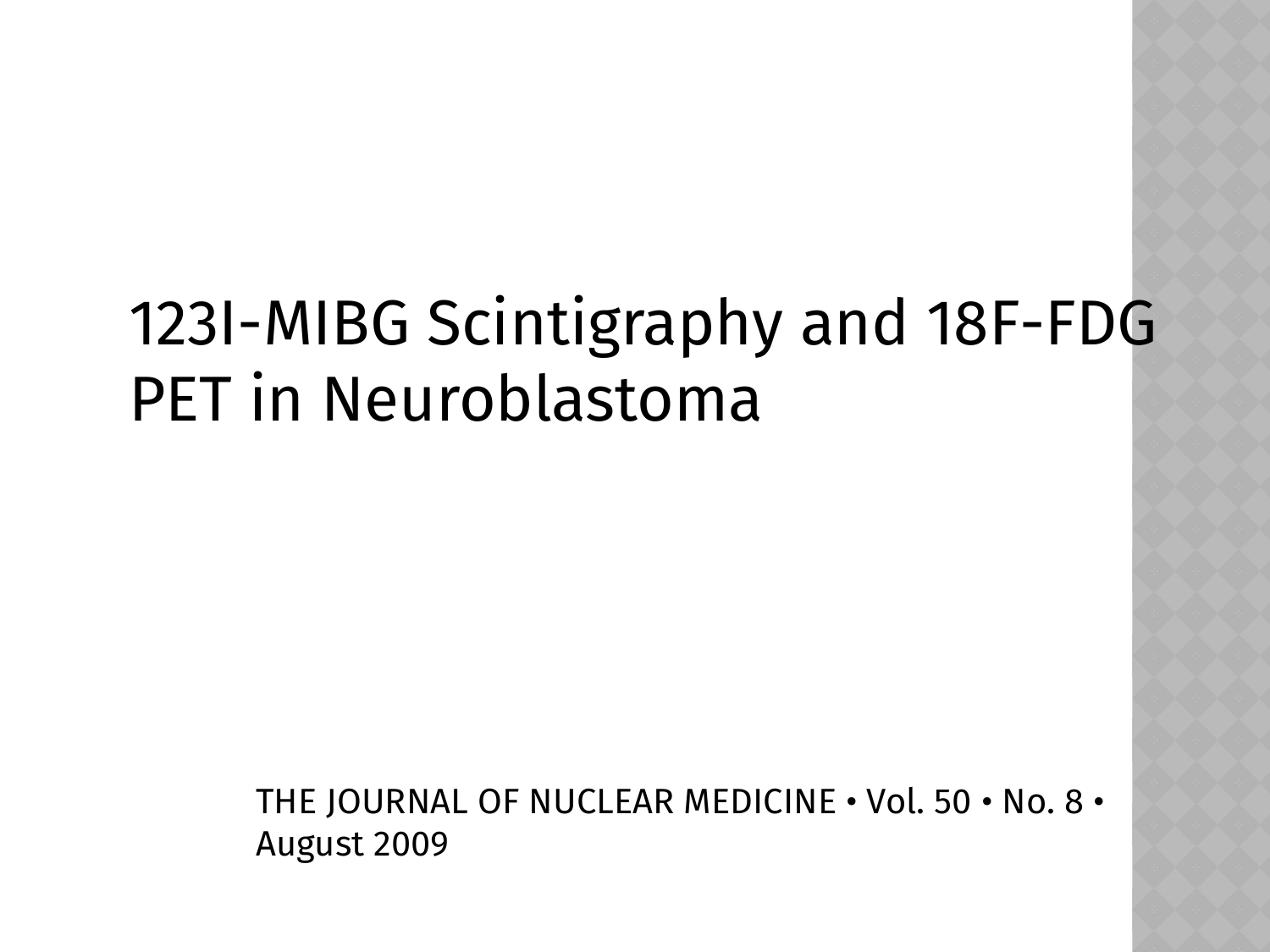

123I-MIBG Scintigraphy and 18F-FDG PET in Neuroblastoma
THE JOURNAL OF NUCLEAR MEDICINE • Vol. 50 • No. 8 • August 2009